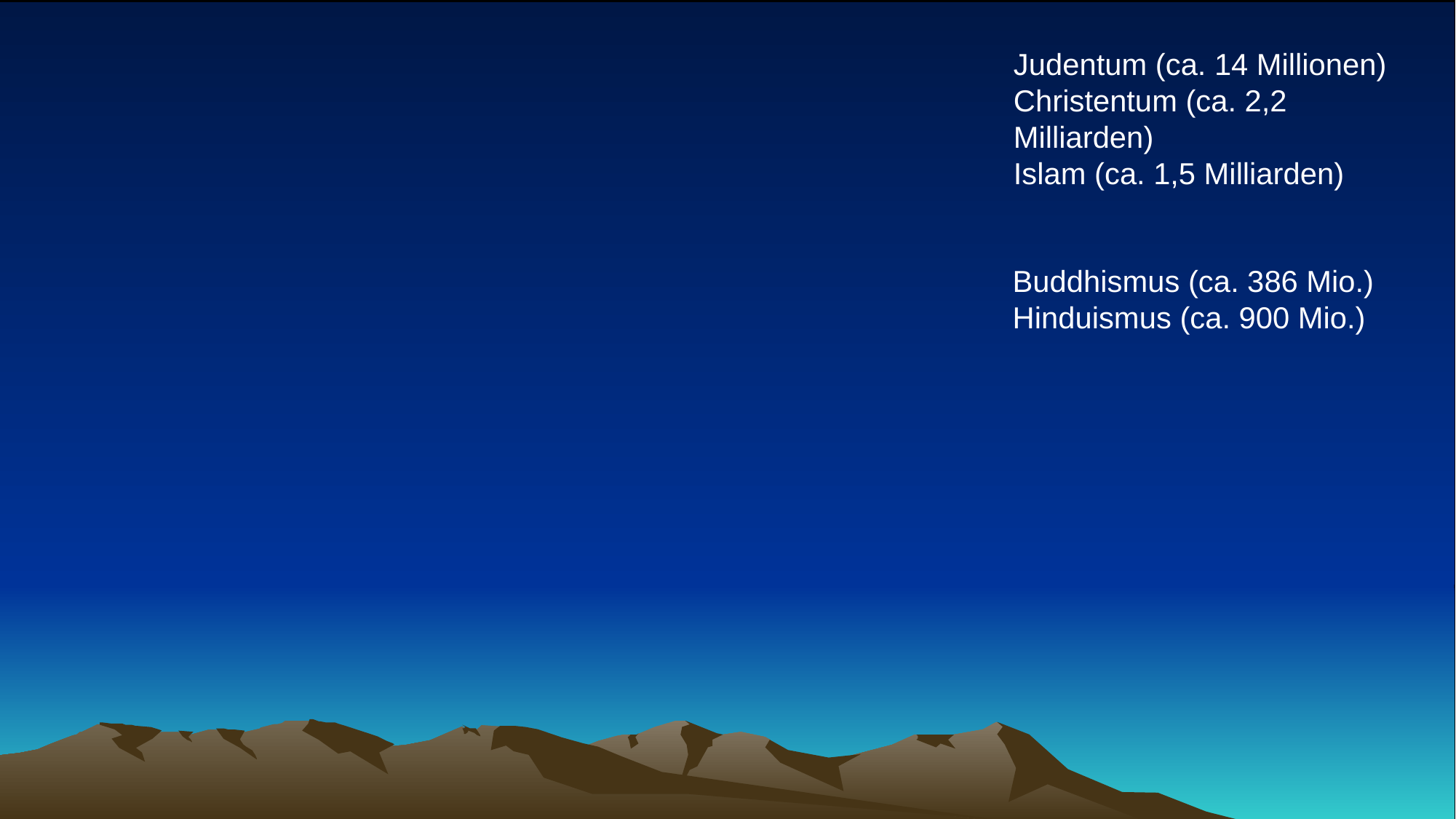

# Judentum (ca. 14 Millionen) Christentum (ca. 2,2 Milliarden) Islam (ca. 1,5 Milliarden)
Buddhismus (ca. 386 Mio.)
Hinduismus (ca. 900 Mio.)